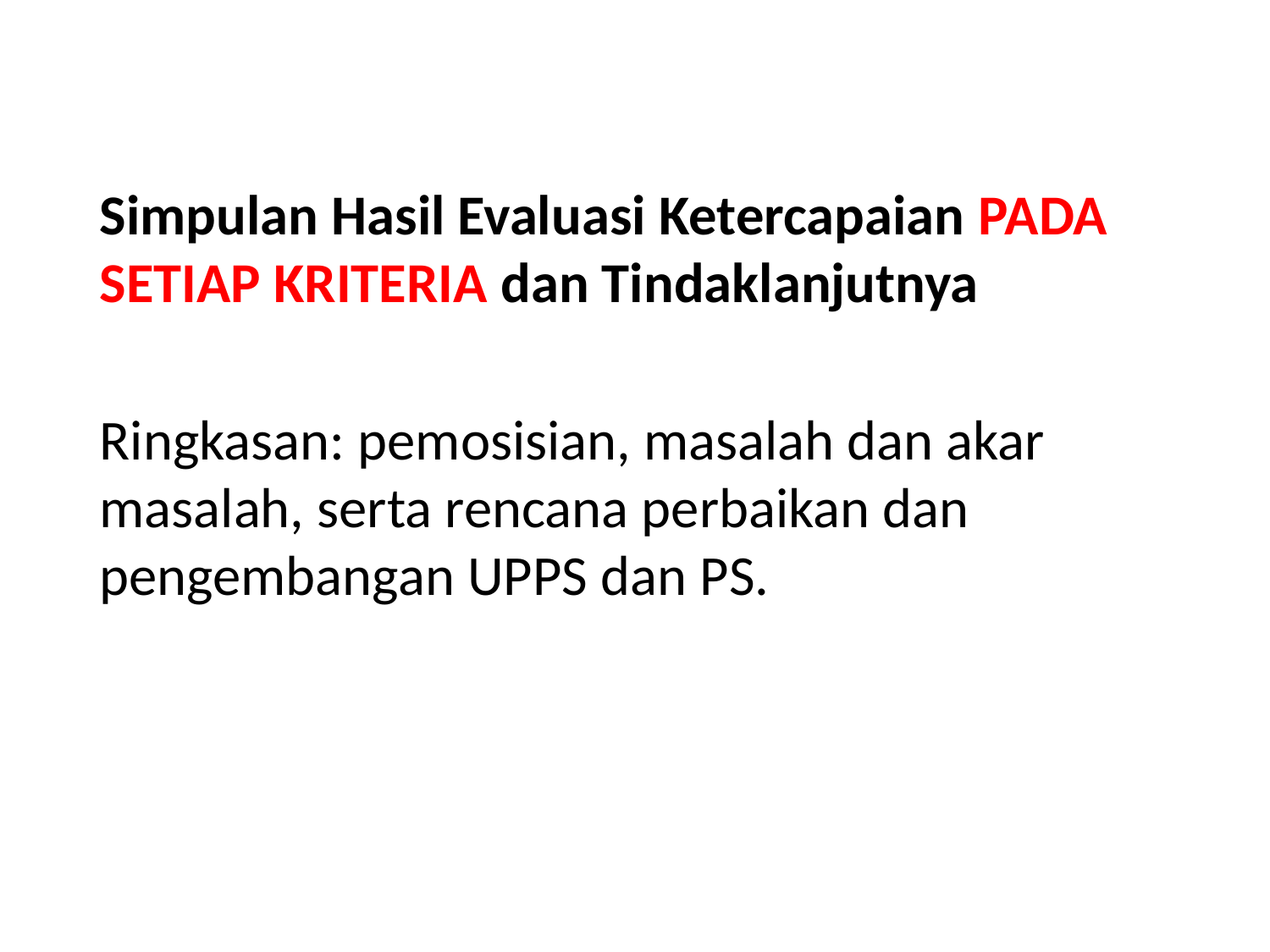

Simpulan Hasil Evaluasi Ketercapaian PADA SETIAP KRITERIA dan Tindaklanjutnya

Ringkasan: pemosisian, masalah dan akar masalah, serta rencana perbaikan dan pengembangan UPPS dan PS.